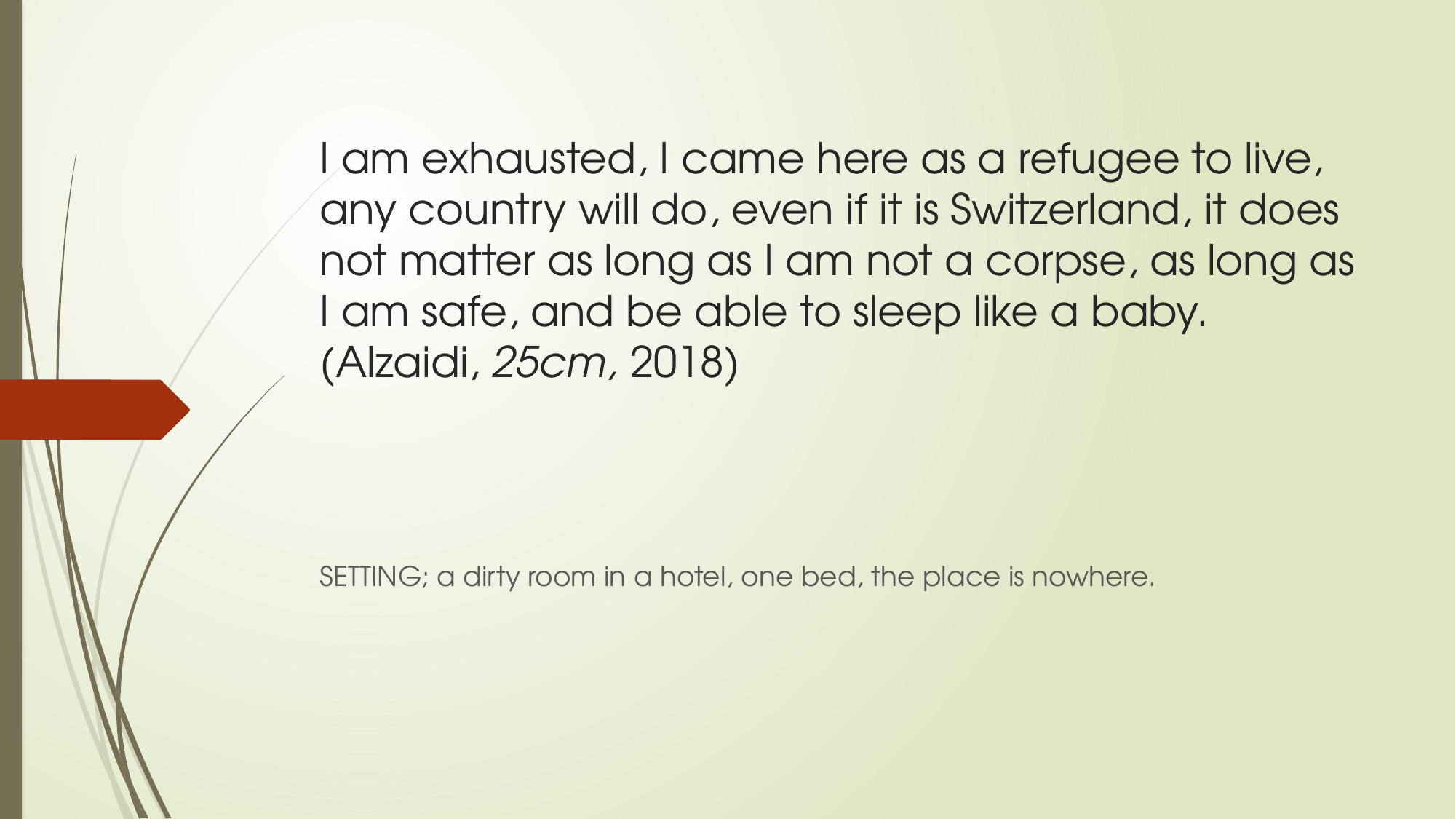

# I am exhausted, I came here as a refugee to live, any country will do, even if it is Switzerland, it does not matter as long as I am not a corpse, as long as I am safe, and be able to sleep like a baby.(Alzaidi, 25cm, 2018)
SETTING; a dirty room in a hotel, one bed, the place is nowhere.